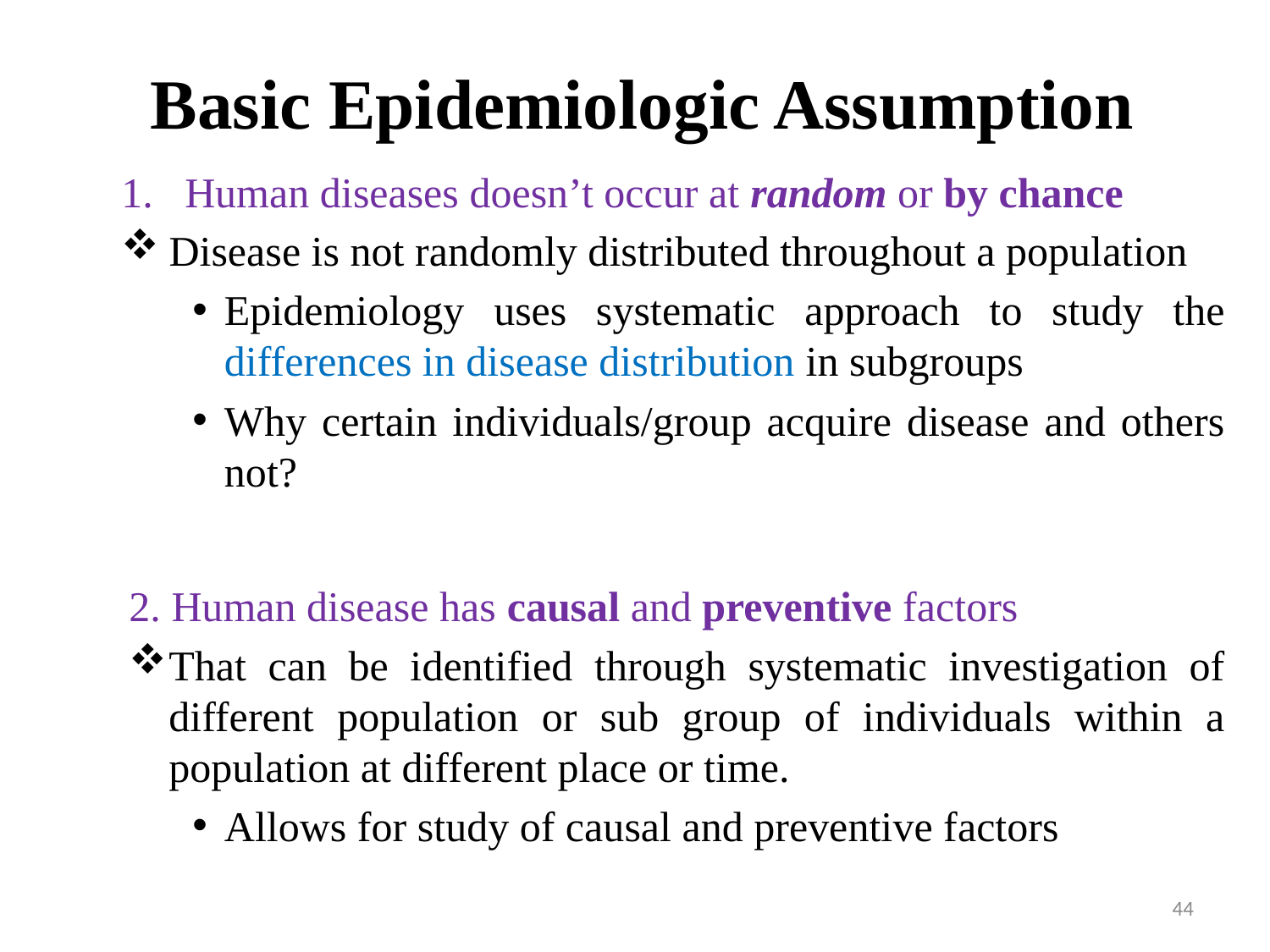

# Basic Epidemiologic Assumption
Human diseases doesn’t occur at random or by chance
Disease is not randomly distributed throughout a population
Epidemiology uses systematic approach to study the differences in disease distribution in subgroups
Why certain individuals/group acquire disease and others not?

      2. Human disease has causal and preventive factors
That can be identified through systematic investigation of different population or sub group of individuals within a population at different place or time.
Allows for study of causal and preventive factors
44